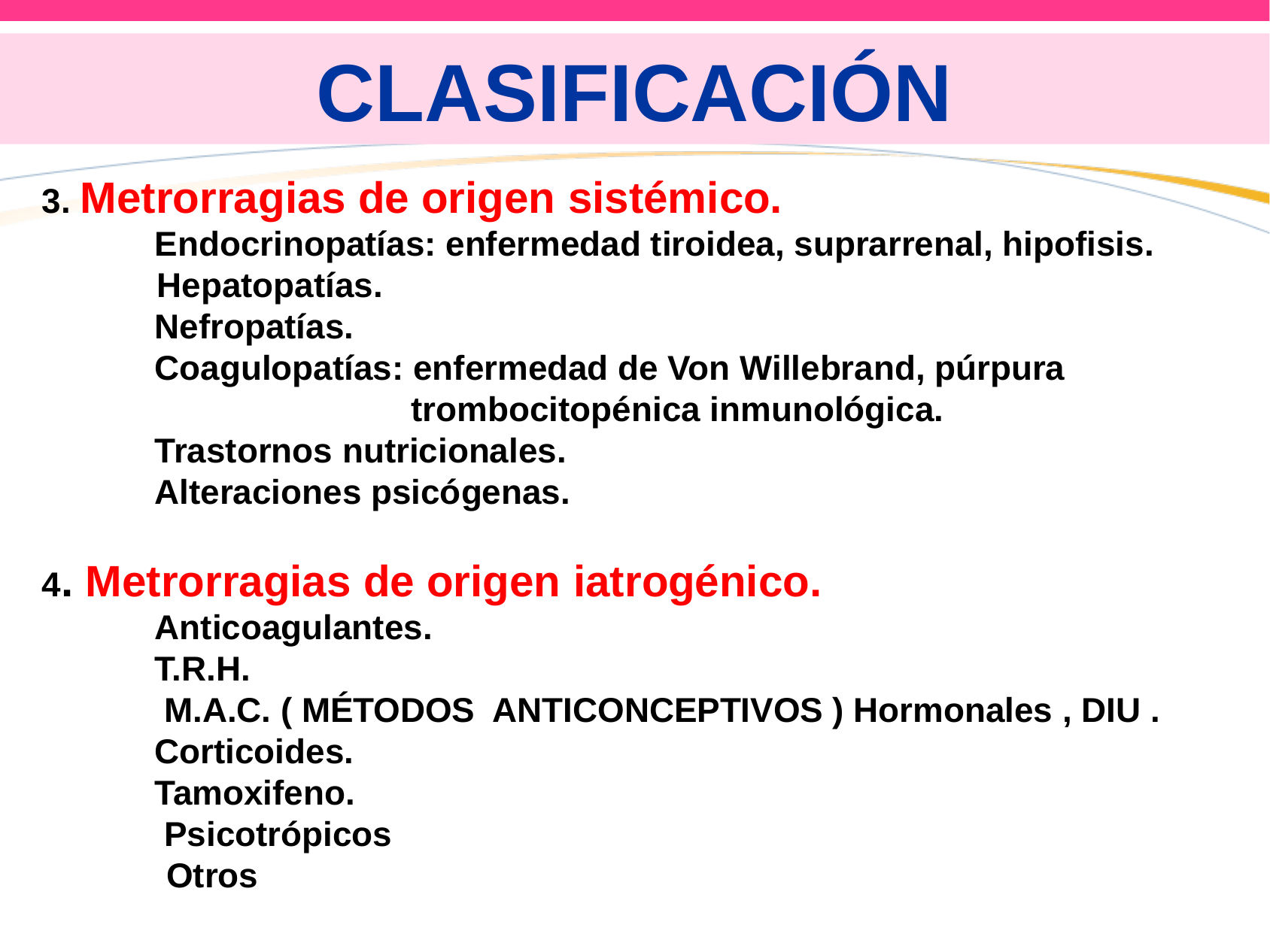

# CLASIFICACIÓN

3. Metrorragias de origen sistémico.
	Endocrinopatías: enfermedad tiroidea, suprarrenal, hipofisis.
            Hepatopatías.
	Nefropatías.
	Coagulopatías: enfermedad de Von Willebrand, púrpura 	 		               trombocitopénica inmunológica.
	Trastornos nutricionales.
	Alteraciones psicógenas.

4. Metrorragias de origen iatrogénico.
	Anticoagulantes.
	T.R.H.
	 M.A.C. ( MÉTODOS  ANTICONCEPTIVOS ) Hormonales , DIU .
	Corticoides.
	Tamoxifeno.
 	 Psicotrópicos
             Otros